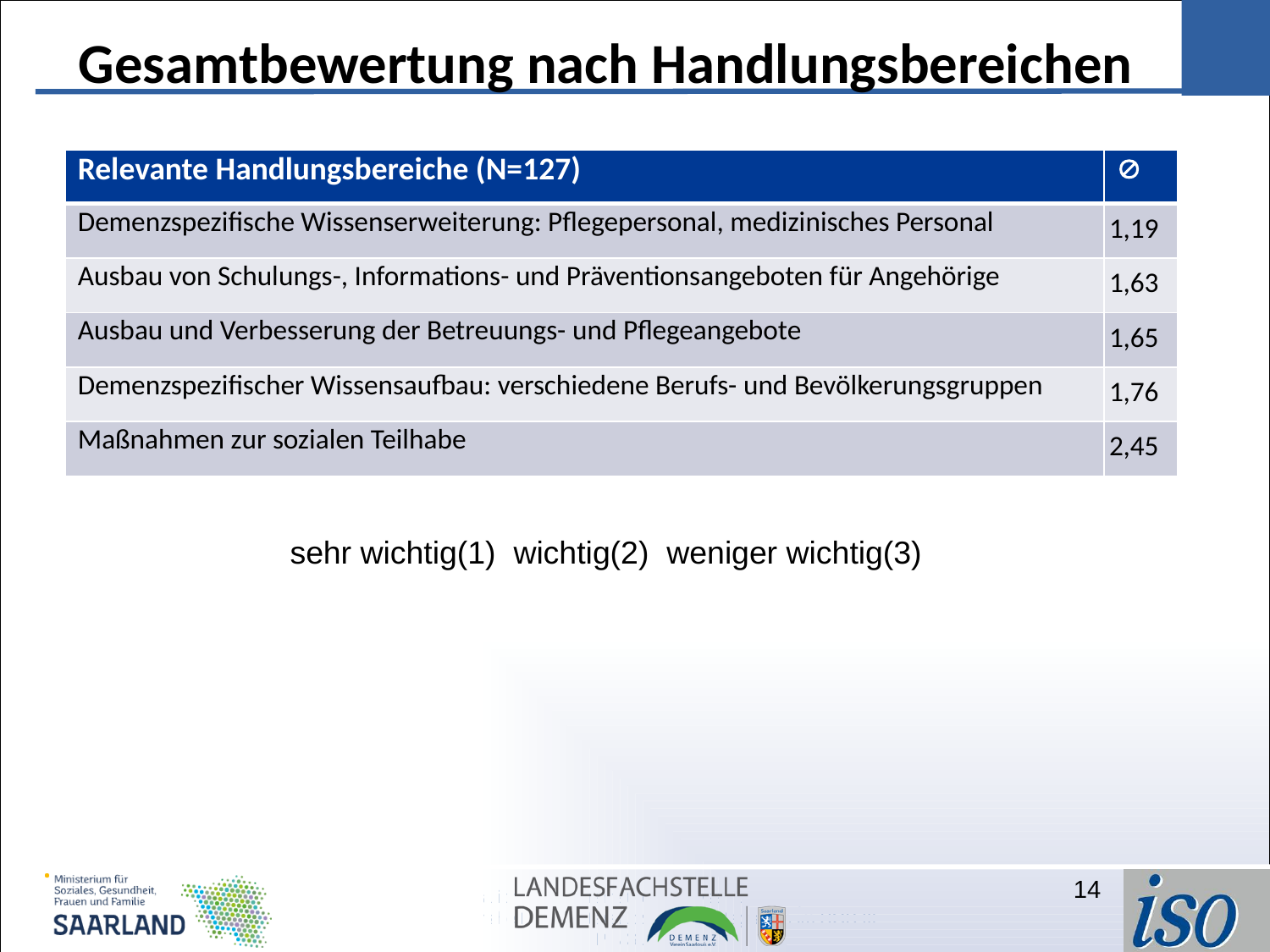

Gesamtbewertung nach Handlungsbereichen

| Relevante Handlungsbereiche (N=127) | ∅ |
| --- | --- |
| Demenzspezifische Wissenserweiterung: Pflegepersonal, medizinisches Personal | 1,19 |
| Ausbau von Schulungs-, Informations- und Präventionsangeboten für Angehörige | 1,63 |
| Ausbau und Verbesserung der Betreuungs- und Pflegeangebote | 1,65 |
| Demenzspezifischer Wissensaufbau: verschiedene Berufs- und Bevölkerungsgruppen | 1,76 |
| Maßnahmen zur sozialen Teilhabe | 2,45 |
sehr wichtig(1)  wichtig(2)  weniger wichtig(3)
14